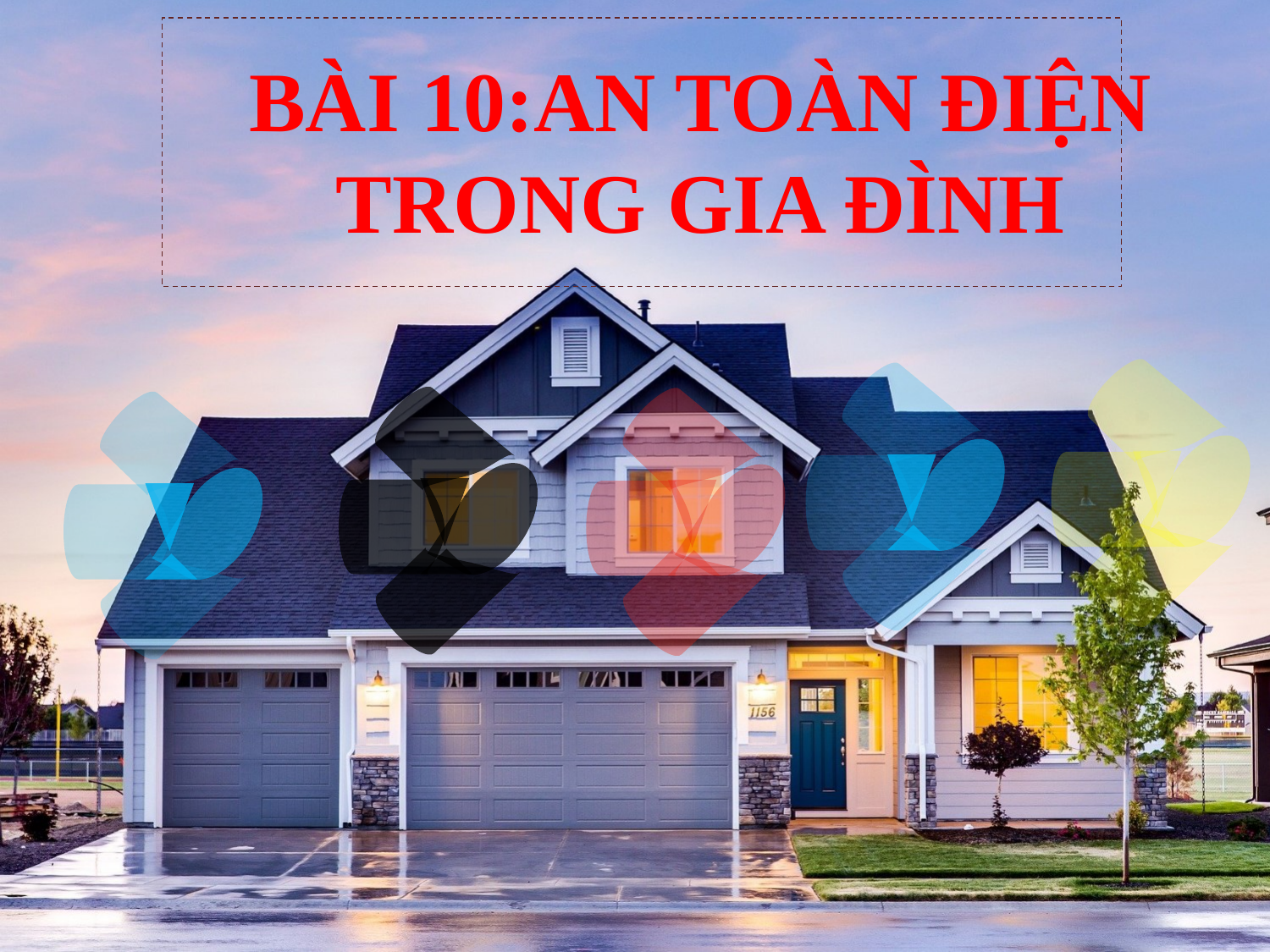

BÀI 10:AN TOÀN ĐIỆN TRONG GIA ĐÌNH